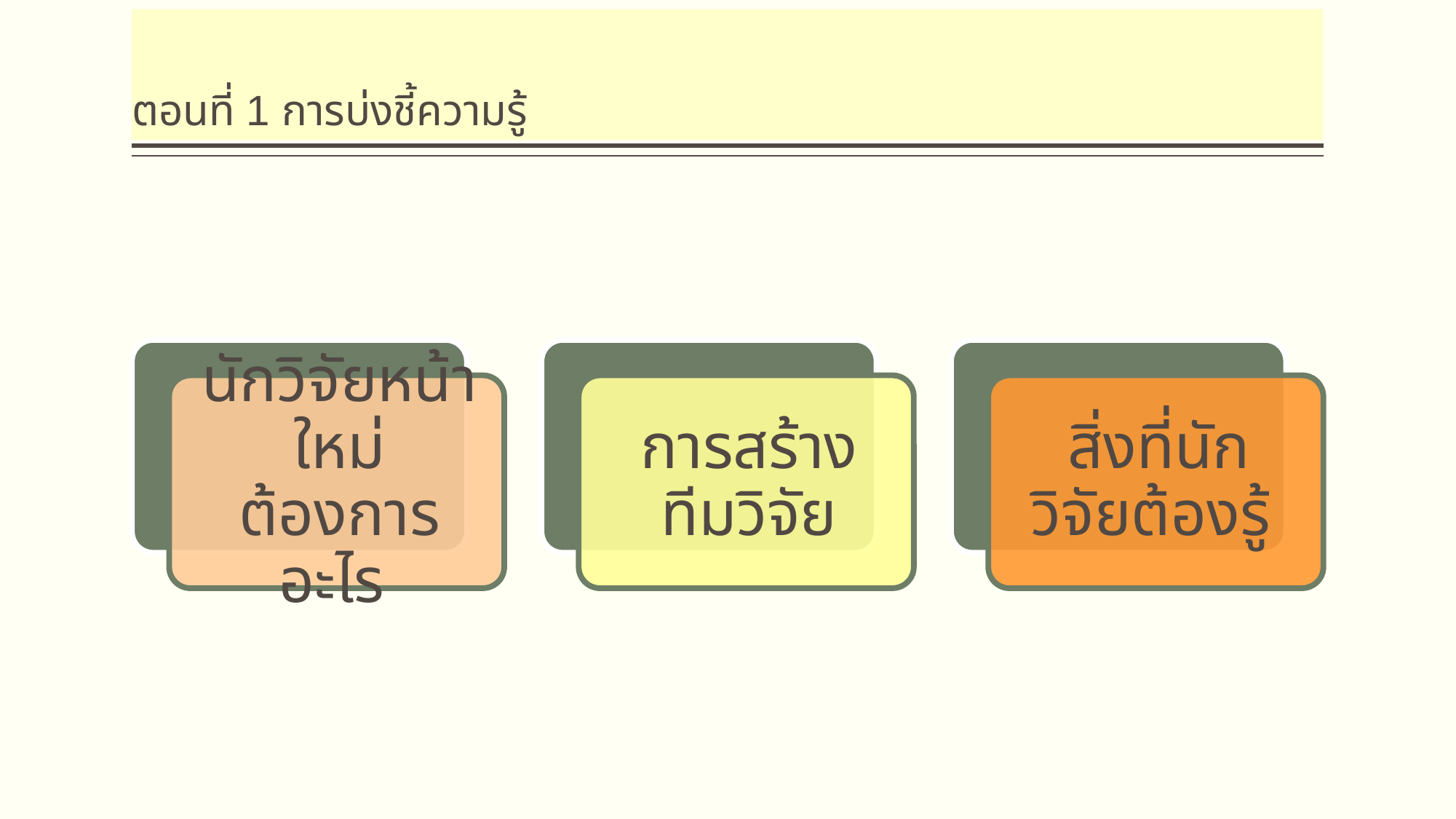

# ตอนที่ 1 การบ่งชี้ความรู้
นักวิจัยหน้าใหม่ต้องการอะไร
การสร้างทีมวิจัย
สิ่งที่นักวิจัยต้องรู้